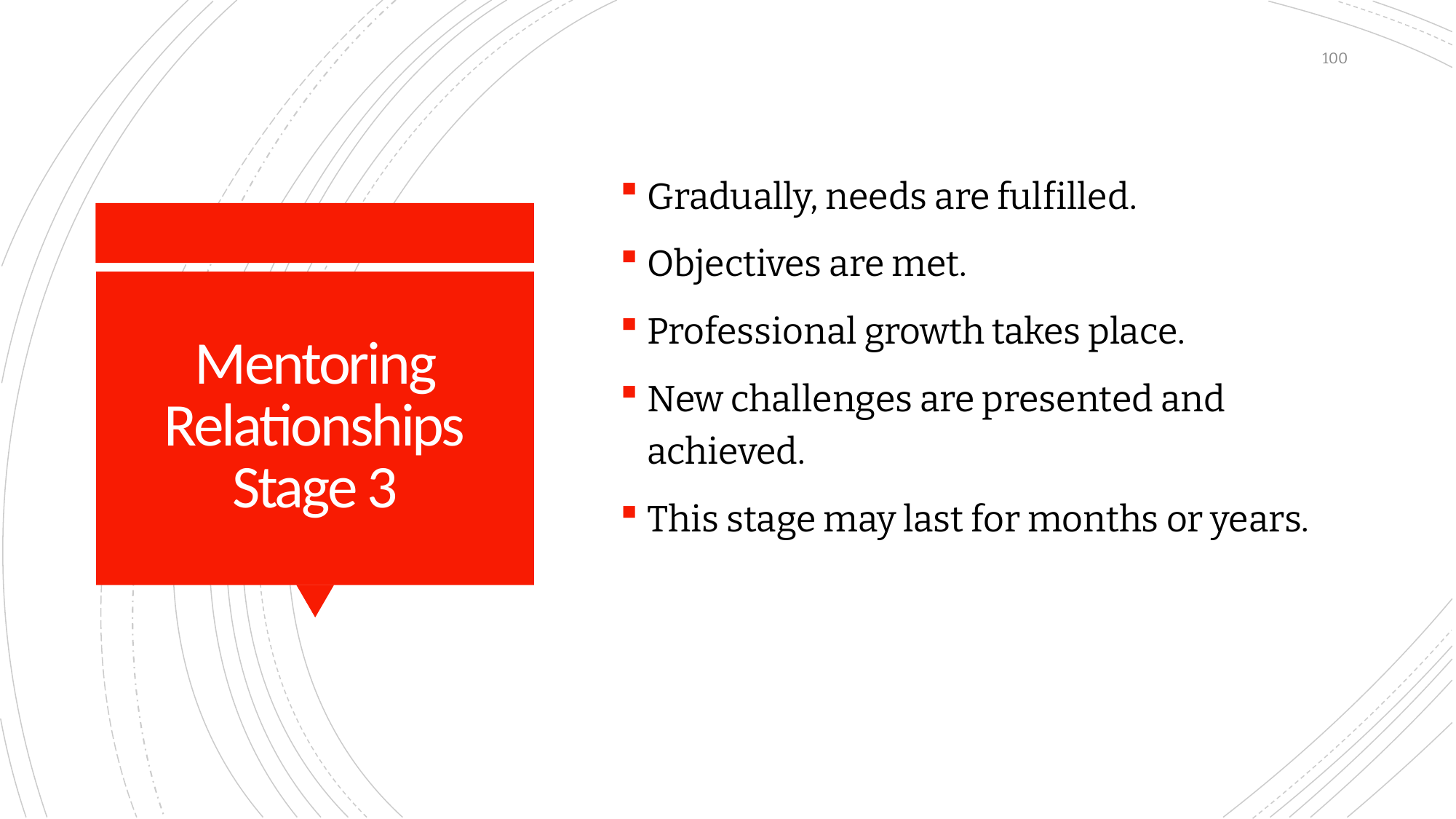

100
Gradually, needs are fulfilled.
Objectives are met.
Professional growth takes place.
New challenges are presented and achieved.
This stage may last for months or years.

# Mentoring Relationships Stage 3